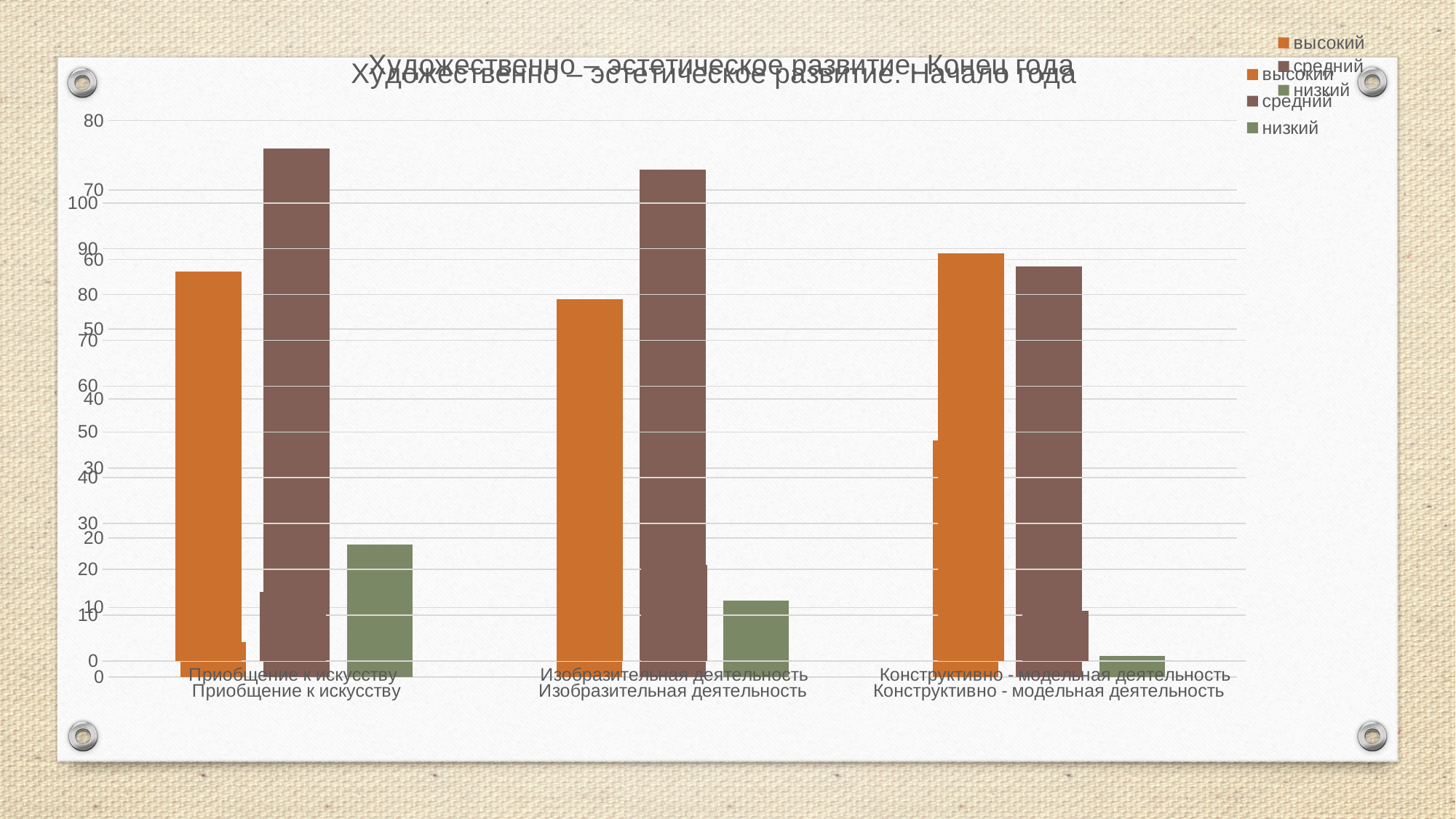

### Chart: Художественно – эстетическое развитие. Конец года

| Category | высокий | средний | низкий |
|---|---|---|---|
| Приобщение к искусству | 85.0 | 15.0 | 0.0 |
| Изобразительная деятельность | 79.0 | 21.0 | 0.0 |
| Конструктивно - модельная деятельность | 89.0 | 11.0 | 0.0 |

### Chart: Художественно – эстетическое развитие. Начало года

| Category | высокий | средний | низкий |
|---|---|---|---|
| Приобщение к искусству | 5.0 | 76.0 | 19.0 |
| Изобразительная деятельность | 16.0 | 73.0 | 11.0 |
| Конструктивно - модельная деятельность | 34.0 | 59.0 | 3.0 |